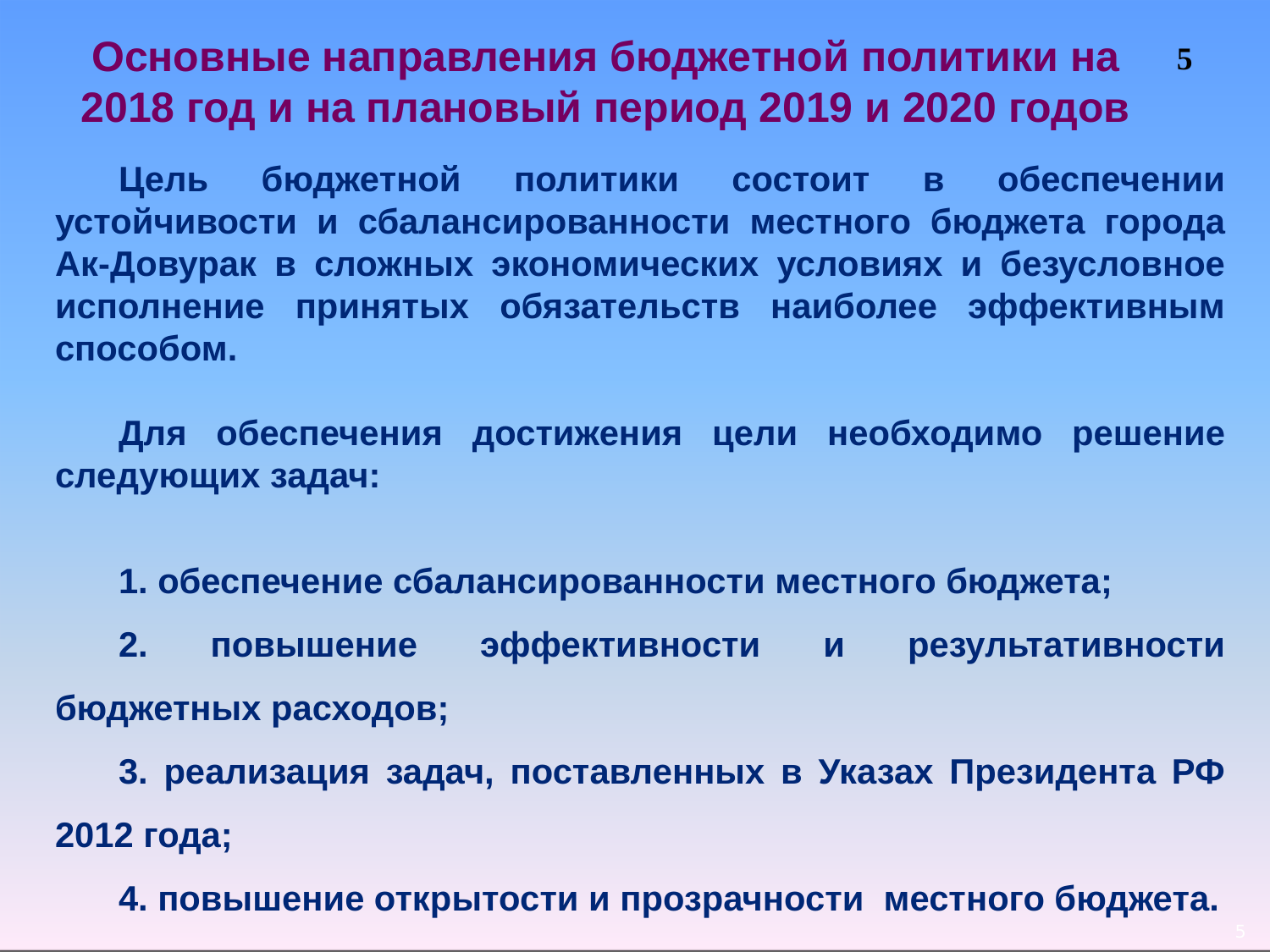

# Основные направления бюджетной политики на 2018 год и на плановый период 2019 и 2020 годов
5

Цель бюджетной политики состоит в обеспечении устойчивости и сбалансированности местного бюджета города Ак-Довурак в сложных экономических условиях и безусловное исполнение принятых обязательств наиболее эффективным способом.

Для обеспечения достижения цели необходимо решение следующих задач:

1. обеспечение сбалансированности местного бюджета;
2. повышение эффективности и результативности бюджетных расходов;
3. реализация задач, поставленных в Указах Президента РФ 2012 года;
4. повышение открытости и прозрачности  местного бюджета.
5